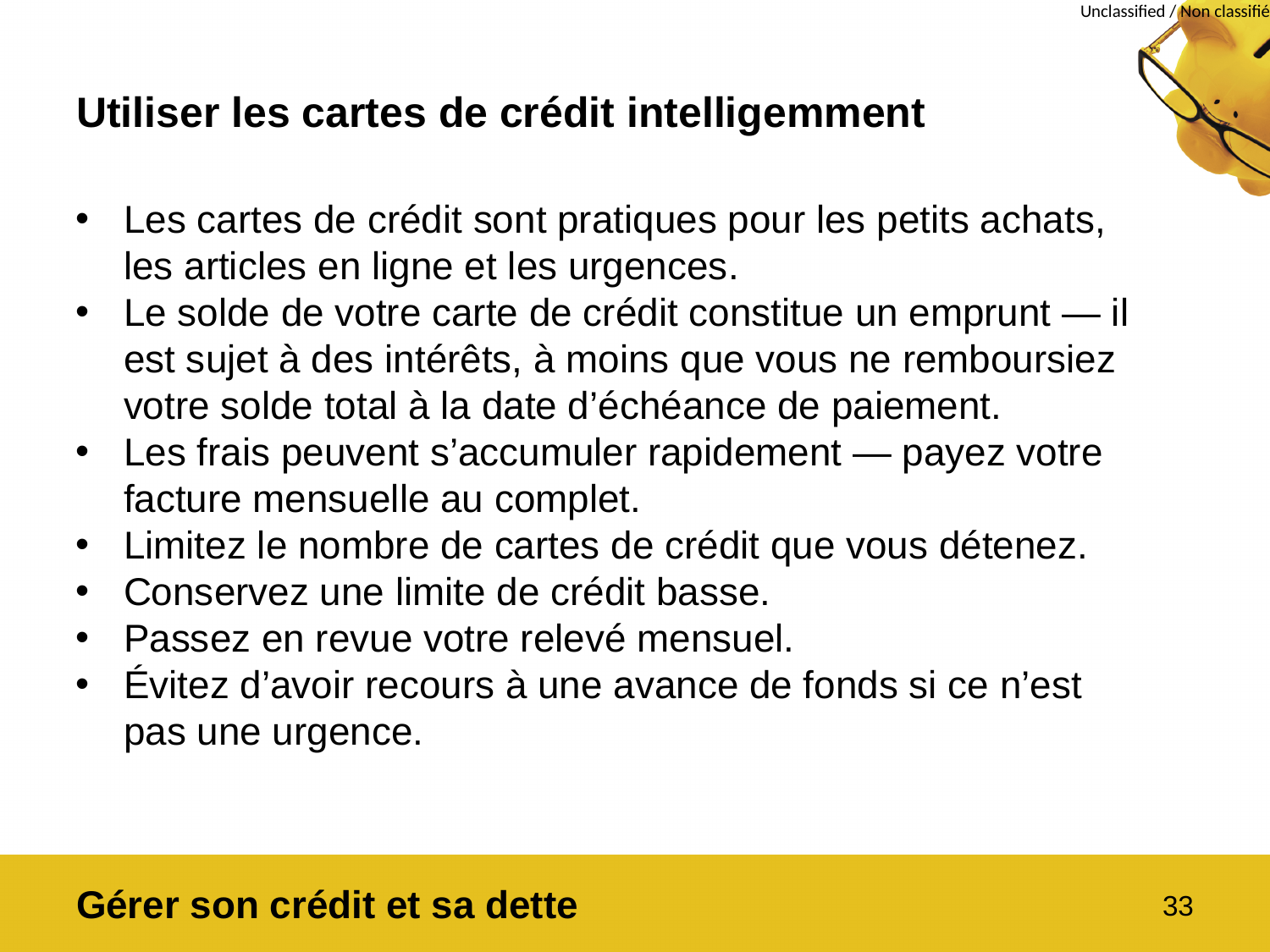

# Utiliser les cartes de crédit intelligemment

Les cartes de crédit sont pratiques pour les petits achats, les articles en ligne et les urgences.
Le solde de votre carte de crédit constitue un emprunt — il est sujet à des intérêts, à moins que vous ne remboursiez votre solde total à la date d’échéance de paiement.
Les frais peuvent s’accumuler rapidement — payez votre facture mensuelle au complet.
Limitez le nombre de cartes de crédit que vous détenez.
Conservez une limite de crédit basse.
Passez en revue votre relevé mensuel.
Évitez d’avoir recours à une avance de fonds si ce n’est pas une urgence.

Gérer son crédit et sa dette
33